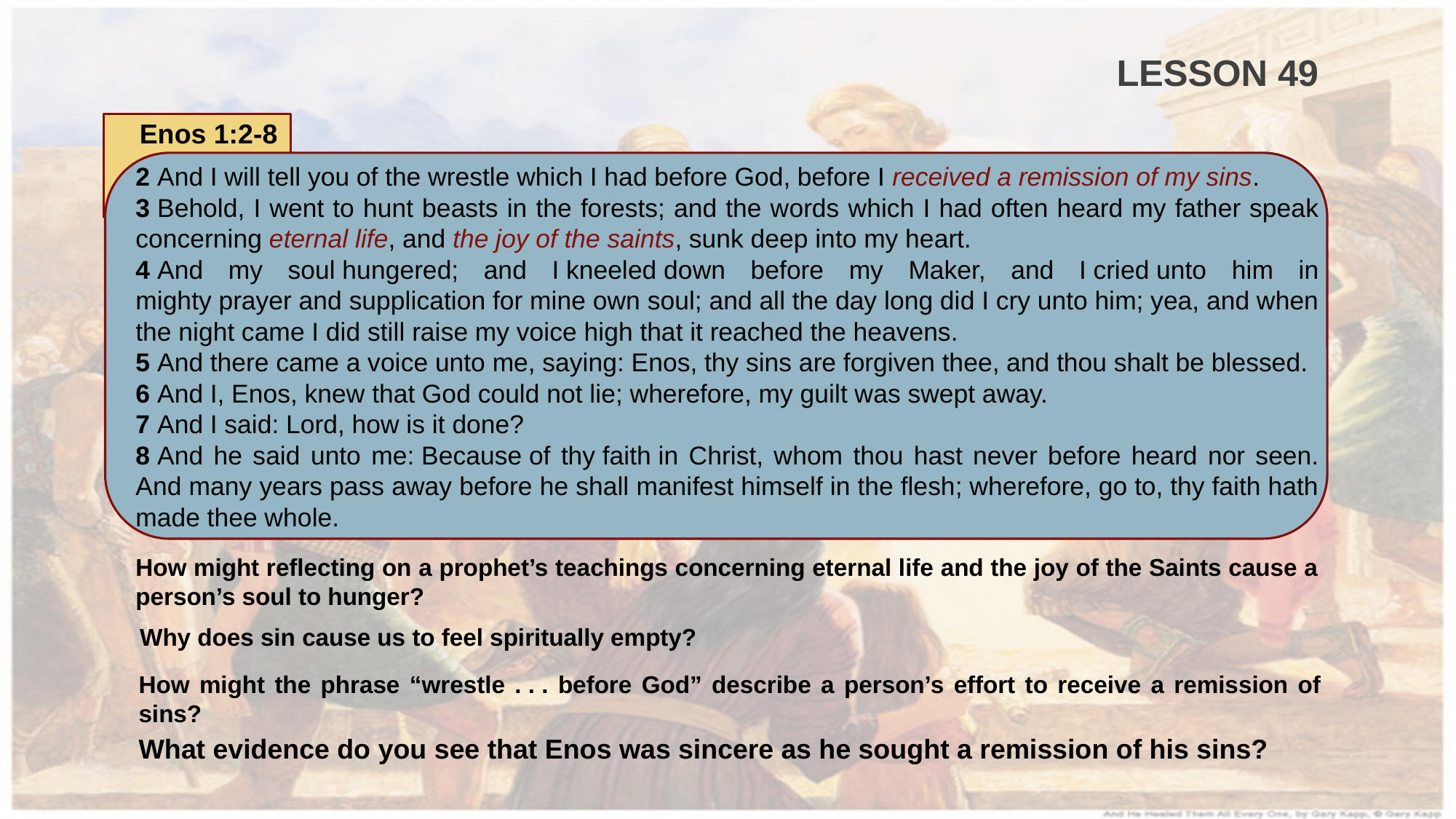

LESSON 49

Enos 1:2-8

2 And I will tell you of the wrestle which I had before God, before I received a remission of my sins.
3 Behold, I went to hunt beasts in the forests; and the words which I had often heard my father speak concerning eternal life, and the joy of the saints, sunk deep into my heart.
4 And my soul hungered; and I kneeled down before my Maker, and I cried unto him in mighty prayer and supplication for mine own soul; and all the day long did I cry unto him; yea, and when the night came I did still raise my voice high that it reached the heavens.
5 And there came a voice unto me, saying: Enos, thy sins are forgiven thee, and thou shalt be blessed.
6 And I, Enos, knew that God could not lie; wherefore, my guilt was swept away.
7 And I said: Lord, how is it done?
8 And he said unto me: Because of thy faith in Christ, whom thou hast never before heard nor seen. And many years pass away before he shall manifest himself in the flesh; wherefore, go to, thy faith hath made thee whole.
How might reflecting on a prophet’s teachings concerning eternal life and the joy of the Saints cause a person’s soul to hunger?
Why does sin cause us to feel spiritually empty?
How might the phrase “wrestle . . . before God” describe a person’s effort to receive a remission of sins?
What evidence do you see that Enos was sincere as he sought a remission of his sins?